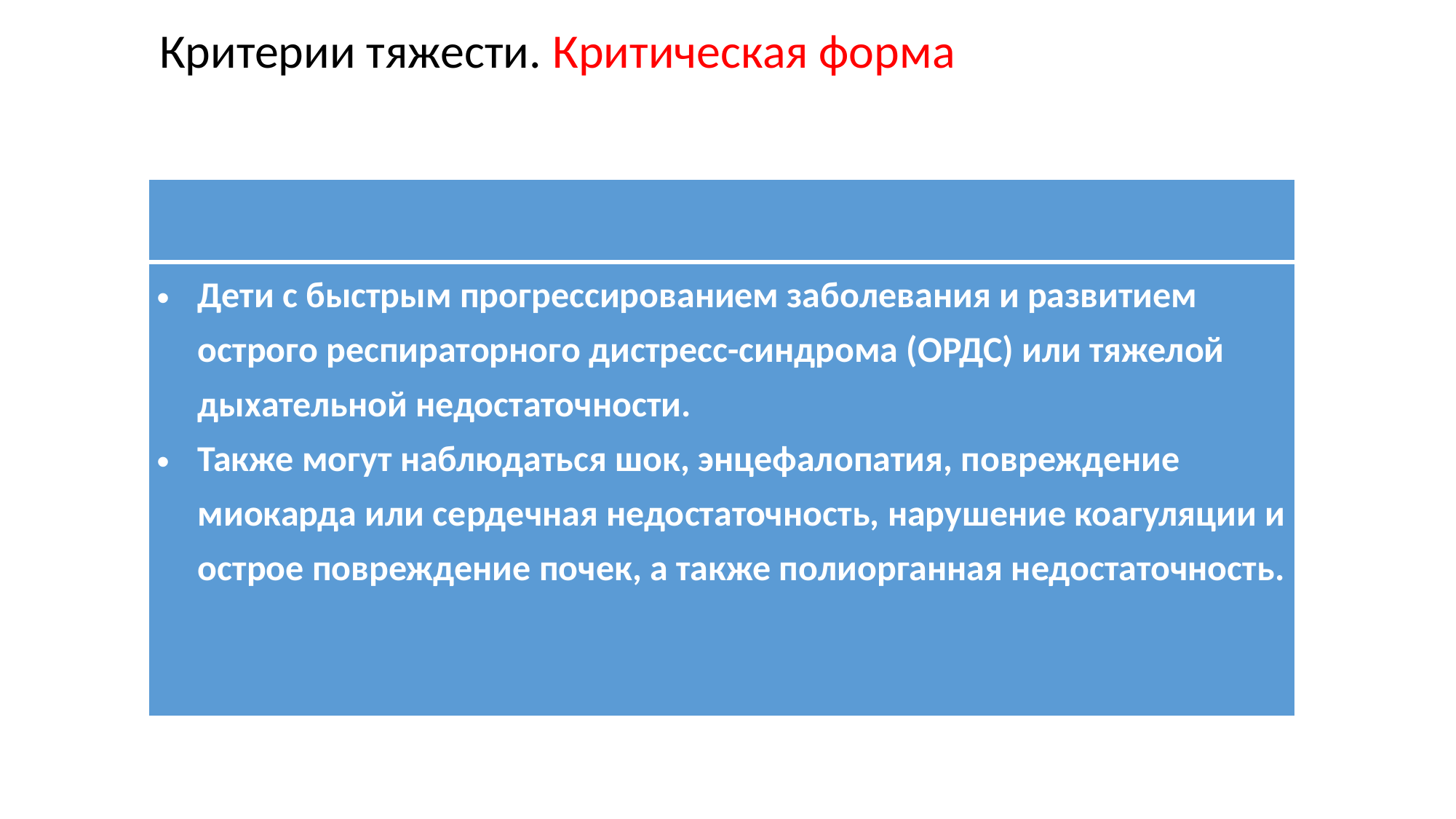

# Критерии тяжести. Критическая форма
|  |
| --- |
| Дети с быстрым прогрессированием заболевания и развитием острого респираторного дистресс-синдрома (ОРДС) или тяжелой дыхательной недостаточности. Также могут наблюдаться шок, энцефалопатия, повреждение миокарда или сердечная недостаточность, нарушение коагуляции и острое повреждение почек, а также полиорганная недостаточность. |